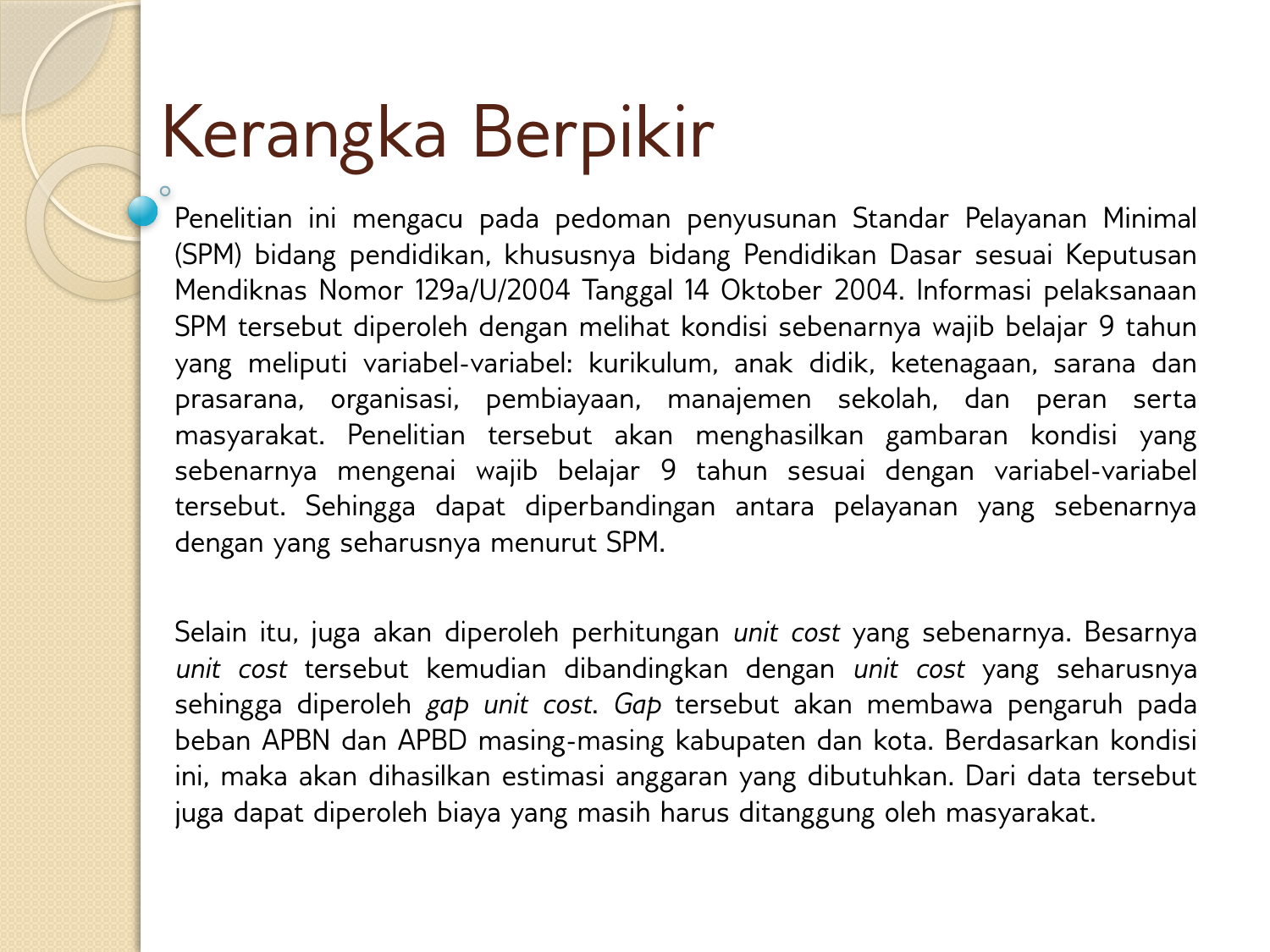

# Kerangka Berpikir
Penelitian ini mengacu pada pedoman penyusunan Standar Pelayanan Minimal (SPM) bidang pendidikan, khususnya bidang Pendidikan Dasar sesuai Keputusan Mendiknas Nomor 129a/U/2004 Tanggal 14 Oktober 2004. Informasi pelaksanaan SPM tersebut diperoleh dengan melihat kondisi sebenarnya wajib belajar 9 tahun yang meliputi variabel-variabel: kurikulum, anak didik, ketenagaan, sarana dan prasarana, organisasi, pembiayaan, manajemen sekolah, dan peran serta masyarakat. Penelitian tersebut akan menghasilkan gambaran kondisi yang sebenarnya mengenai wajib belajar 9 tahun sesuai dengan variabel-variabel tersebut. Sehingga dapat diperbandingan antara pelayanan yang sebenarnya dengan yang seharusnya menurut SPM.

Selain itu, juga akan diperoleh perhitungan unit cost yang sebenarnya. Besarnya unit cost tersebut kemudian dibandingkan dengan unit cost yang seharusnya sehingga diperoleh gap unit cost. Gap tersebut akan membawa pengaruh pada beban APBN dan APBD masing-masing kabupaten dan kota. Berdasarkan kondisi ini, maka akan dihasilkan estimasi anggaran yang dibutuhkan. Dari data tersebut juga dapat diperoleh biaya yang masih harus ditanggung oleh masyarakat.